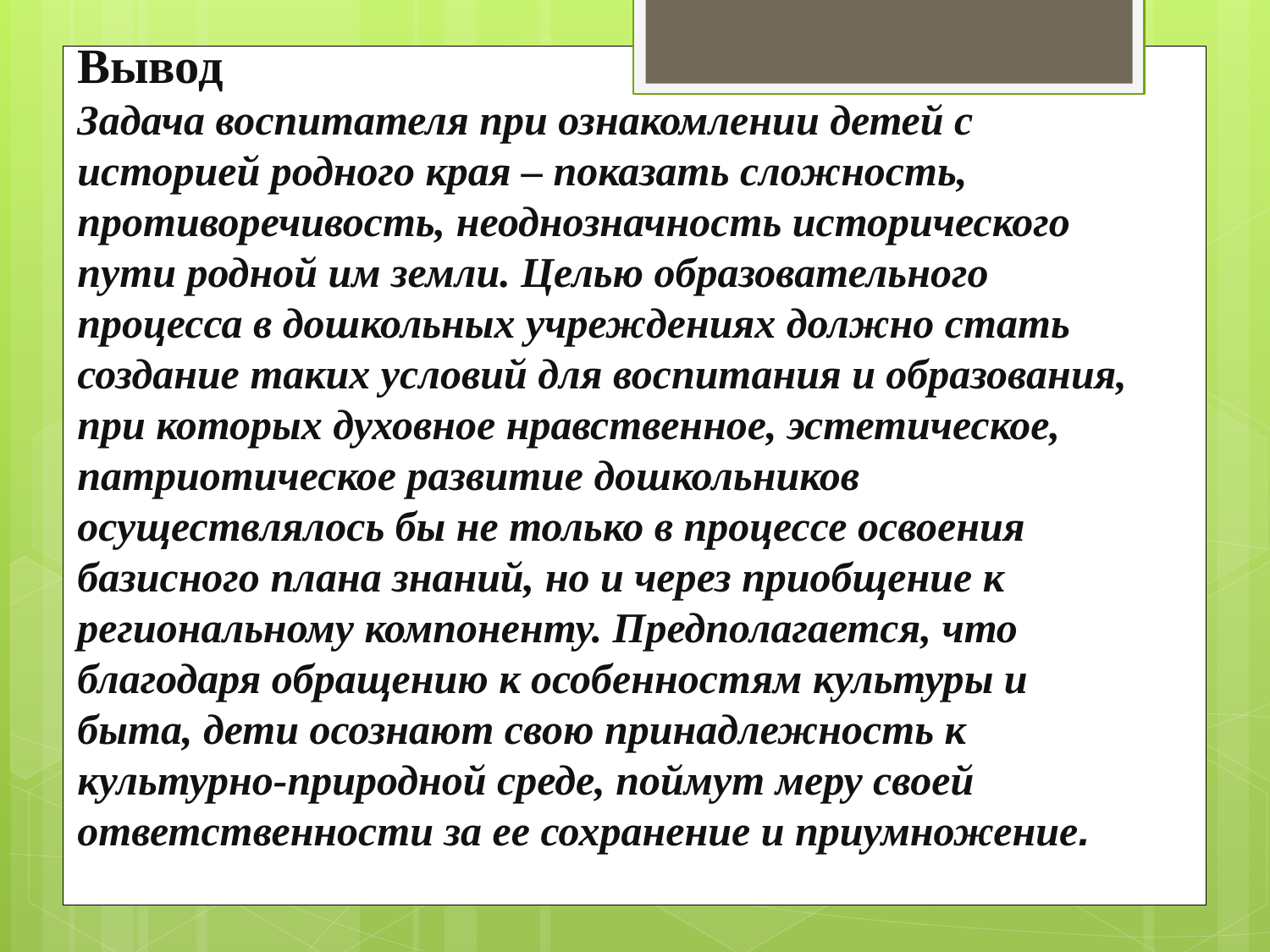

Вывод
Задача воспитателя при ознакомлении детей с историей родного края – показать сложность, противоречивость, неоднозначность исторического пути родной им земли. Целью образовательного процесса в дошкольных учреждениях должно стать создание таких условий для воспитания и образования, при которых духовное нравственное, эстетическое, патриотическое развитие дошкольников осуществлялось бы не только в процессе освоения базисного плана знаний, но и через приобщение к региональному компоненту. Предполагается, что благодаря обращению к особенностям культуры и быта, дети осознают свою принадлежность к культурно-природной среде, поймут меру своей ответственности за ее сохранение и приумножение.